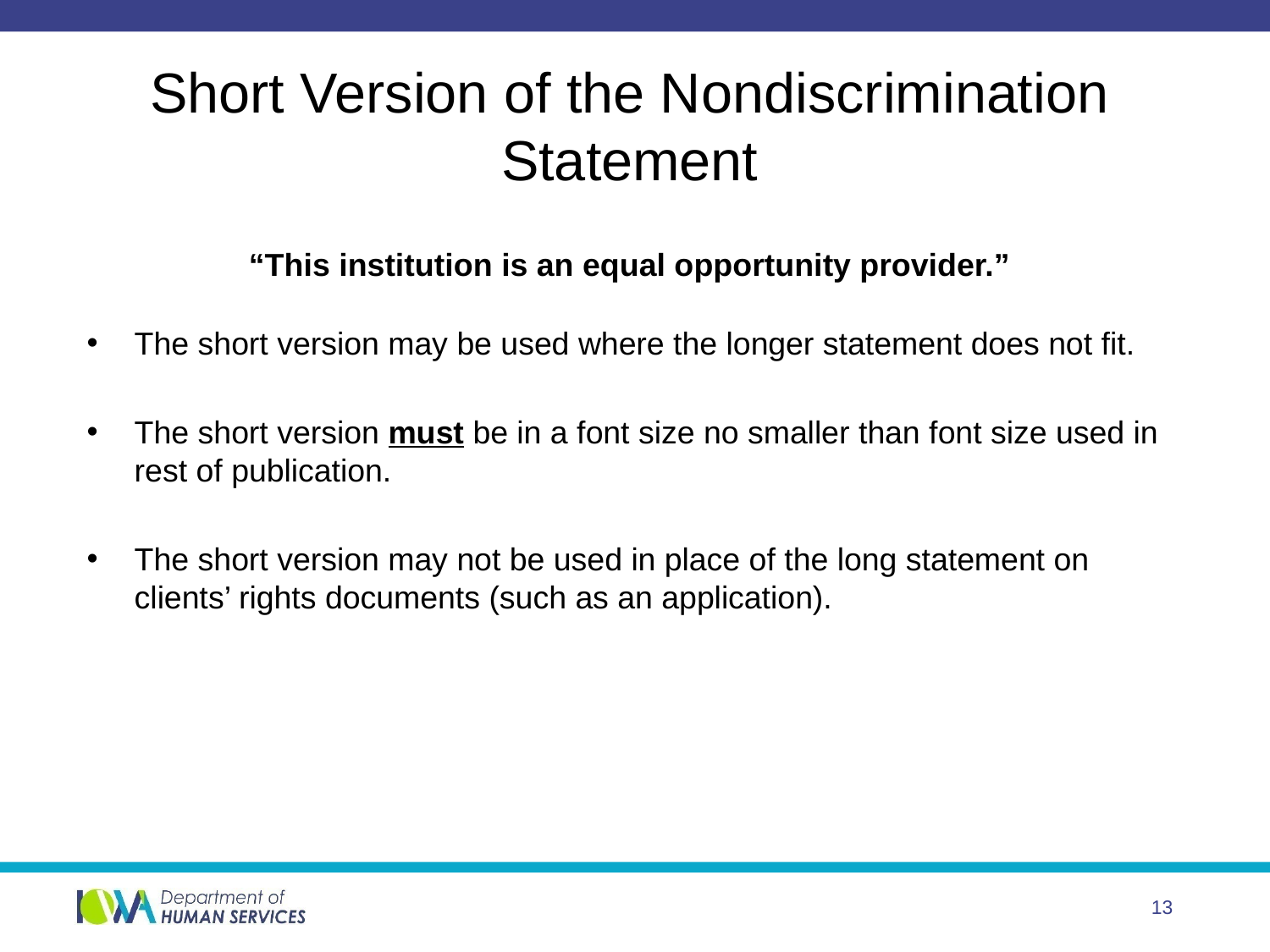

# Short Version of the Nondiscrimination Statement
“This institution is an equal opportunity provider.”

The short version may be used where the longer statement does not fit.

The short version must be in a font size no smaller than font size used in rest of publication.

The short version may not be used in place of the long statement on clients’ rights documents (such as an application).